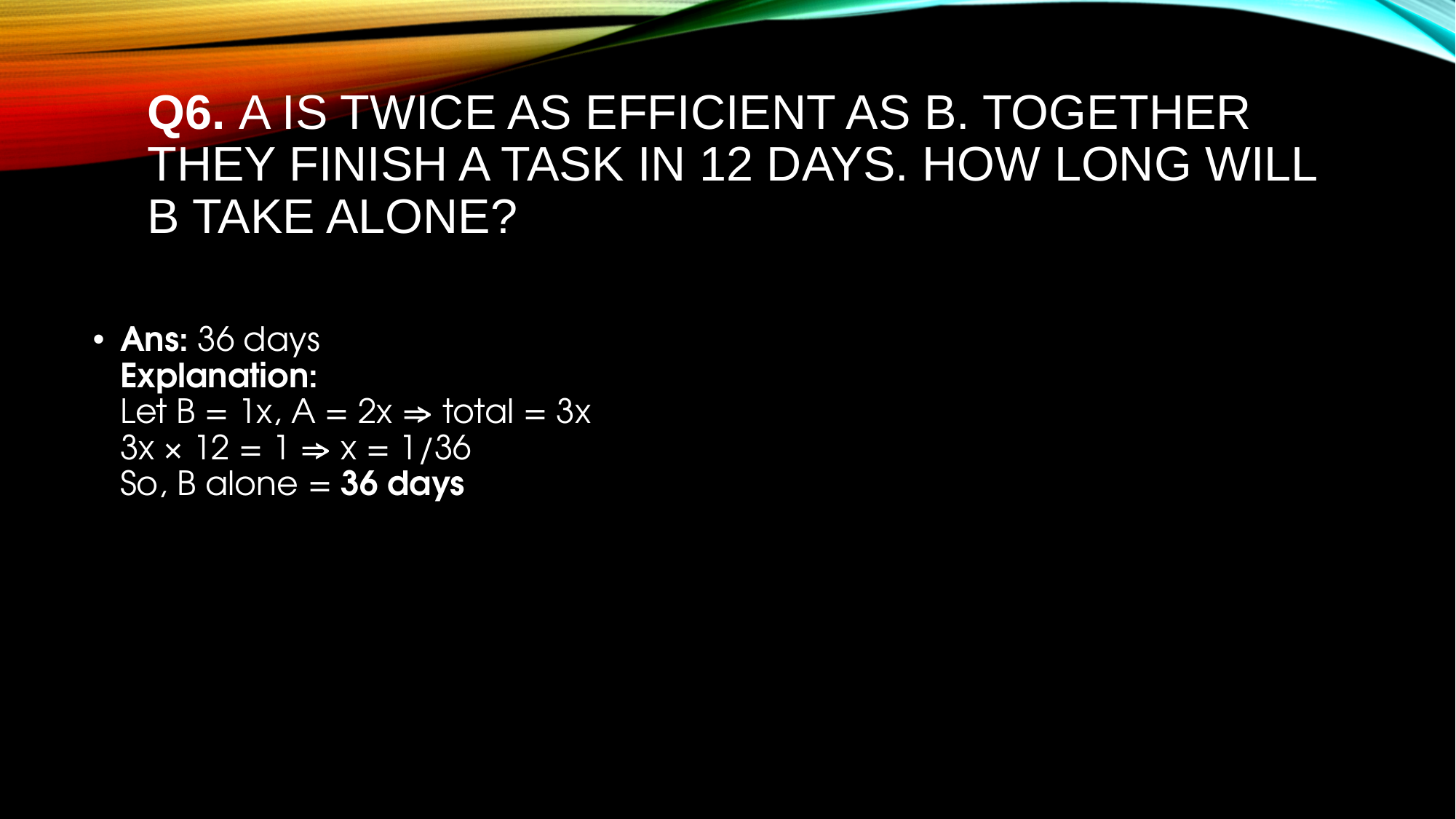

# Q6. A is twice as efficient as B. Together they finish a task in 12 days. How long will B take alone?

Ans: 36 days
Explanation:
Let B = 1x, A = 2x ⇒ total = 3x
3x × 12 = 1 ⇒ x = 1/36
So, B alone = 36 days